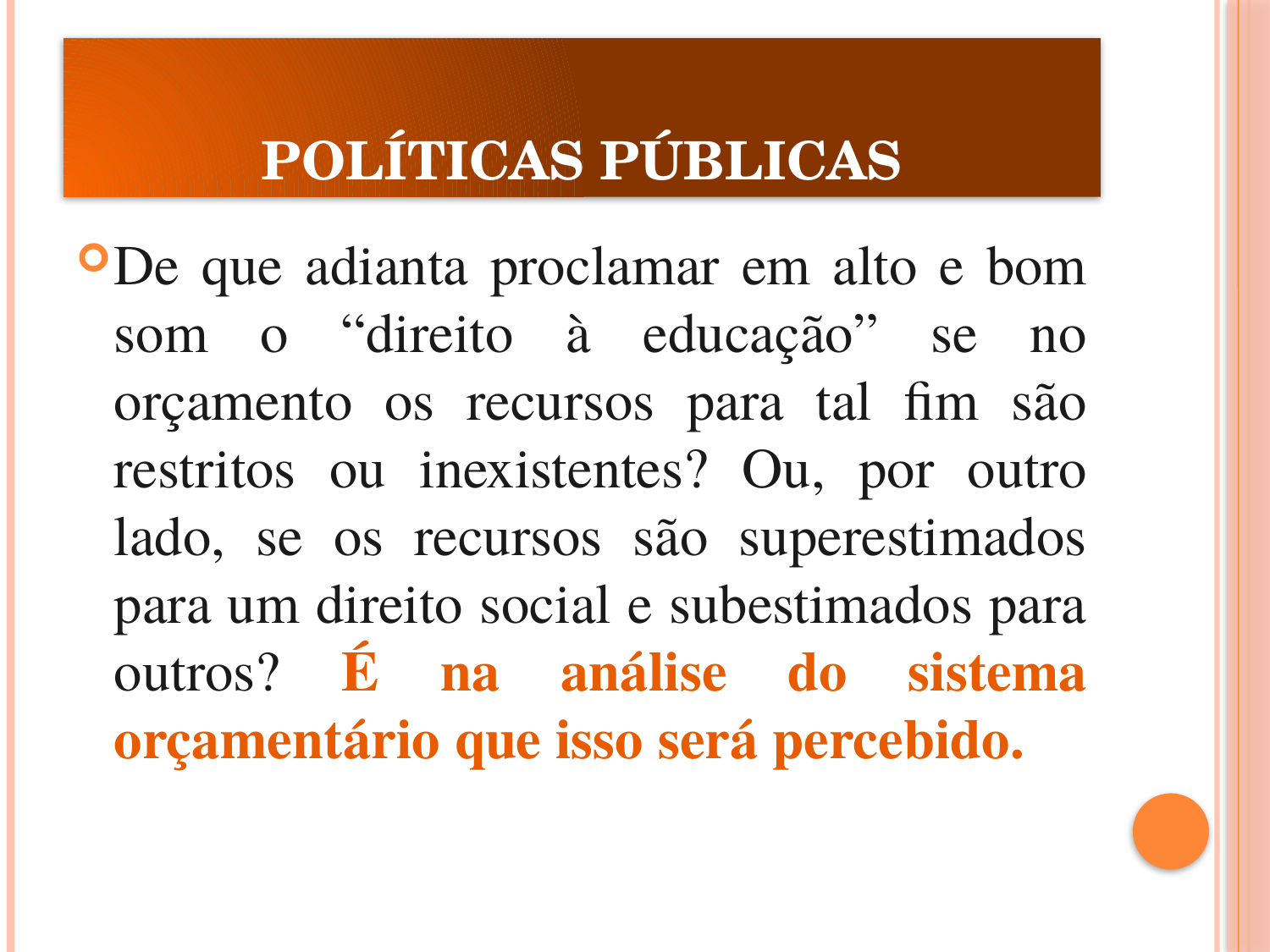

# POLÍTICAS PÚBLICAS
De que adianta proclamar em alto e bom som o “direito à educação” se no orçamento os recursos para tal fim são restritos ou inexistentes? Ou, por outro lado, se os recursos são superestimados para um direito social e subestimados para outros? É na análise do sistema orçamentário que isso será percebido.